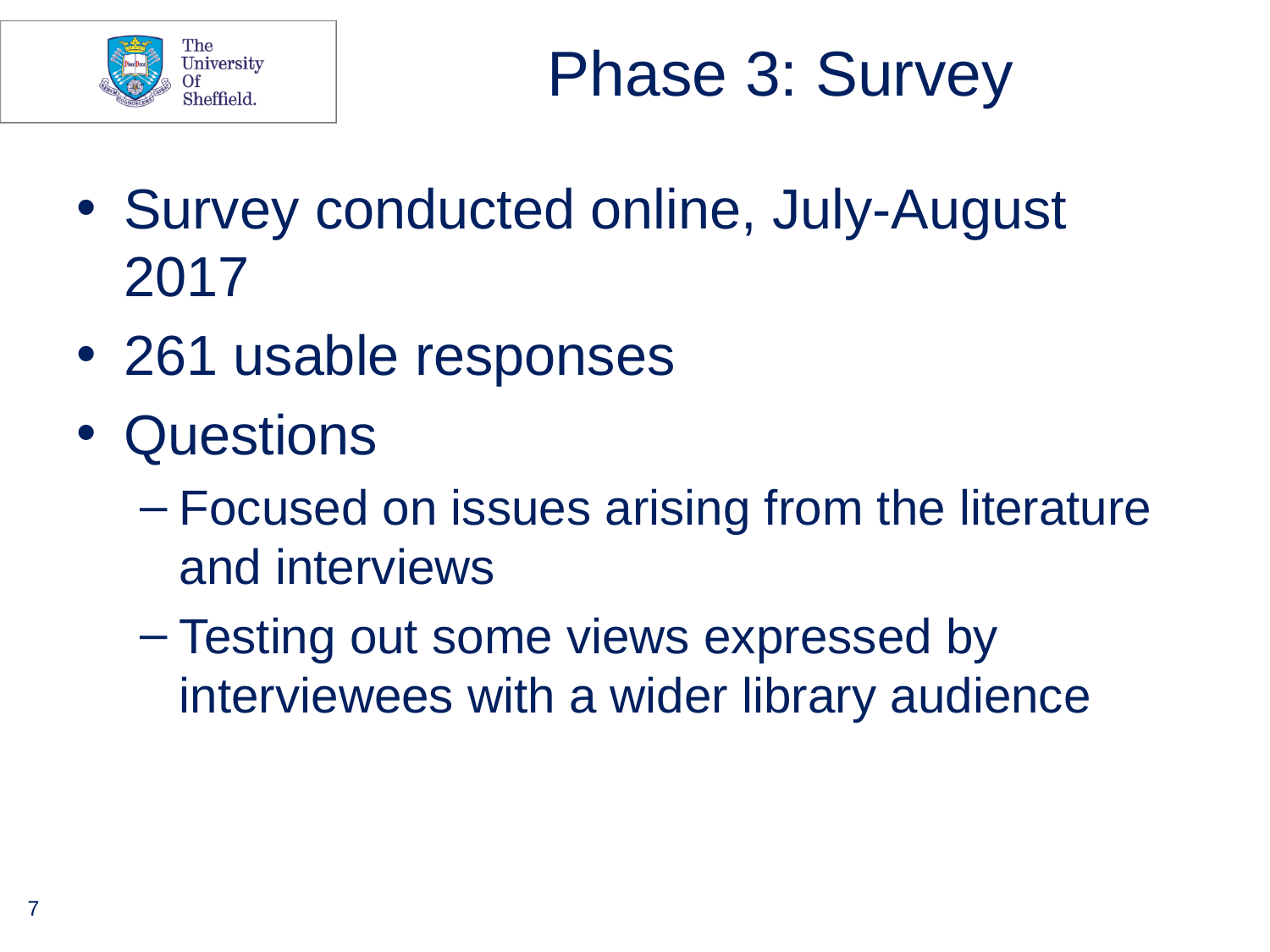

# Phase 3: Survey
Survey conducted online, July-August 2017
261 usable responses
Questions
Focused on issues arising from the literature and interviews
Testing out some views expressed by interviewees with a wider library audience
7